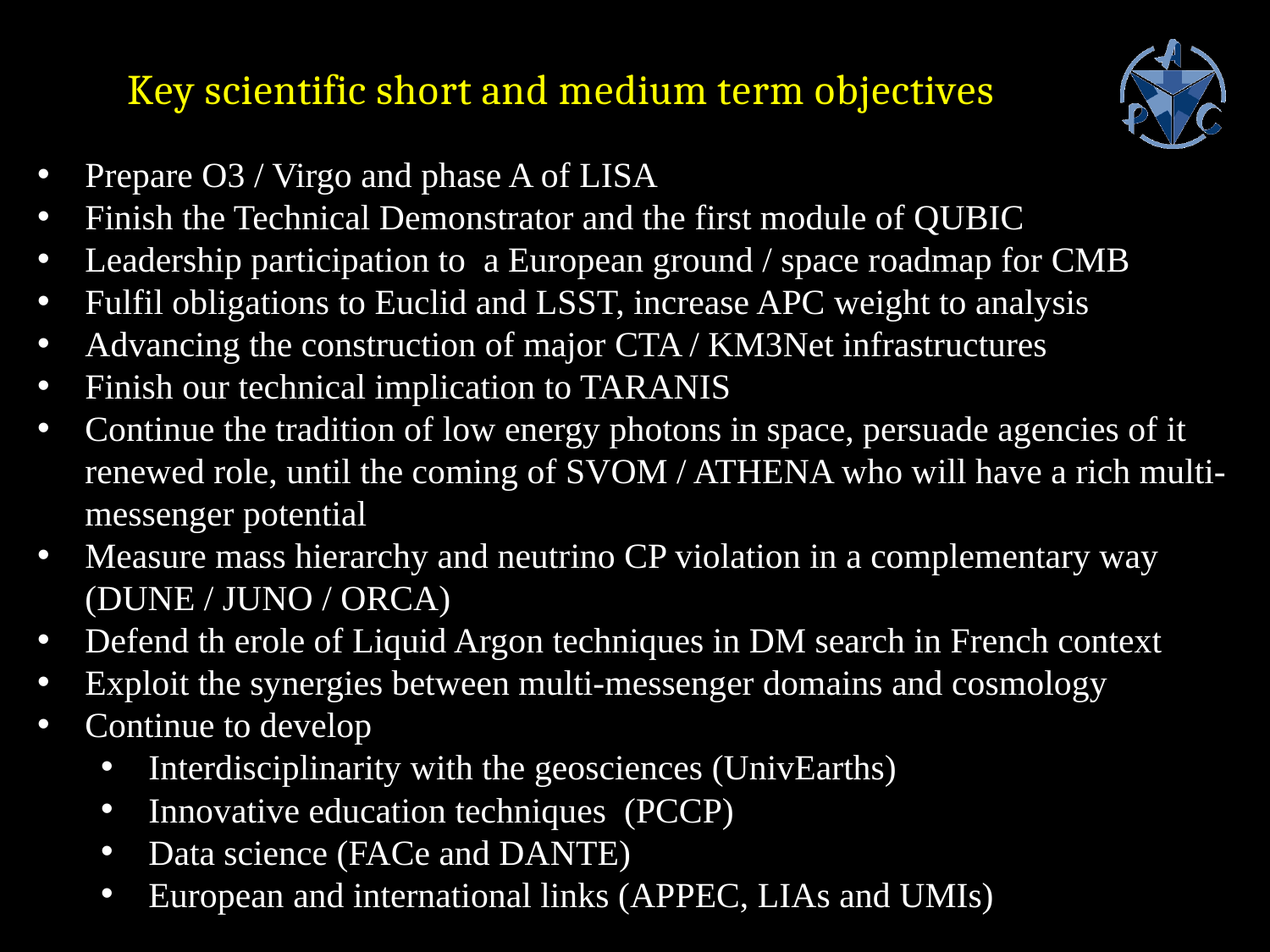

Key scientific short and medium term objectives
Prepare O3 / Virgo and phase A of LISA
Finish the Technical Demonstrator and the first module of QUBIC
Leadership participation to  a European ground / space roadmap for CMB
Fulfil obligations to Euclid and LSST, increase APC weight to analysis
Advancing the construction of major CTA / KM3Net infrastructures
Finish our technical implication to TARANIS
Continue the tradition of low energy photons in space, persuade agencies of it renewed role, until the coming of SVOM / ATHENA who will have a rich multi-messenger potential
Measure mass hierarchy and neutrino CP violation in a complementary way (DUNE / JUNO / ORCA)
Defend th erole of Liquid Argon techniques in DM search in French context
Exploit the synergies between multi-messenger domains and cosmology
Continue to develop
Interdisciplinarity with the geosciences (UnivEarths)
Innovative education techniques  (PCCP)
Data science (FACe and DANTE)
European and international links (APPEC, LIAs and UMIs)